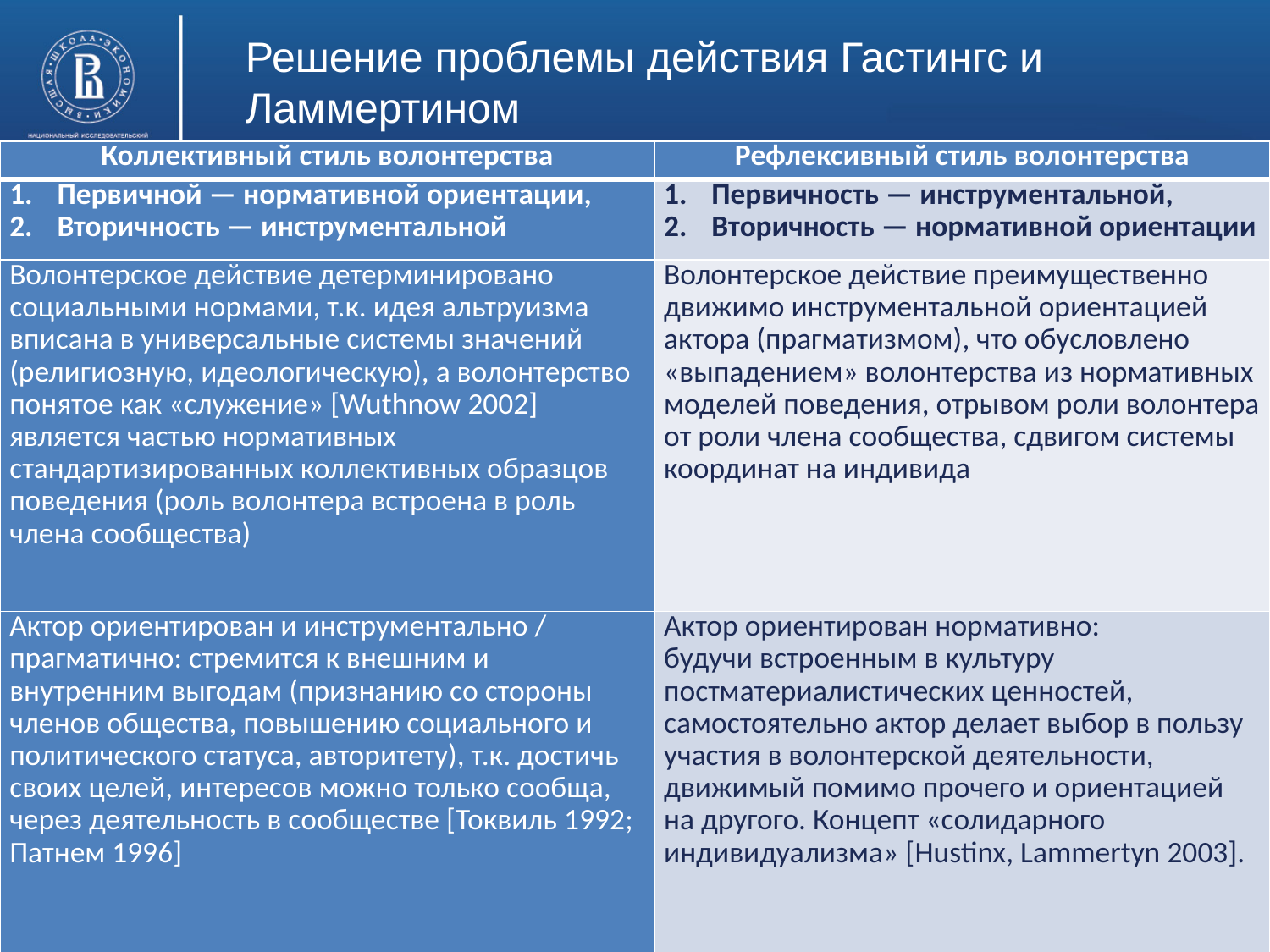

Решение проблемы действия Гастингс и Ламмертином

| Коллективный стиль волонтерства | Рефлексивный стиль волонтерства |
| --- | --- |
| Первичной — нормативной ориентации, Вторичность — инструментальной | Первичность — инструментальной, Вторичность — нормативной ориентации |
| Волонтерское действие детерминировано социальными нормами, т.к. идея альтруизма вписана в универсальные системы значений (религиозную, идеологическую), а волонтерство понятое как «служение» [Wuthnow 2002] является частью нормативных стандартизированных коллективных образцов поведения (роль волонтера встроена в роль члена сообщества) | Волонтерское действие преимущественно движимо инструментальной ориентацией актора (прагматизмом), что обусловлено «выпадением» волонтерства из нормативных моделей поведения, отрывом роли волонтера от роли члена сообщества, сдвигом системы координат на индивида |
| Актор ориентирован и инструментально / прагматично: стремится к внешним и внутренним выгодам (признанию со стороны членов общества, повышению социального и политического статуса, авторитету), т.к. достичь своих целей, интересов можно только сообща, через деятельность в сообществе [Токвиль 1992; Патнем 1996] | Актор ориентирован нормативно: будучи встроенным в культуру постматериалистических ценностей, самостоятельно актор делает выбор в пользу участия в волонтерской деятельности, движимый помимо прочего и ориентацией на другого. Концепт «солидарного индивидуализма» [Hustinx, Lammertyn 2003]. |
фото
фото
фото
Высшая школа экономики, Москва, 2016